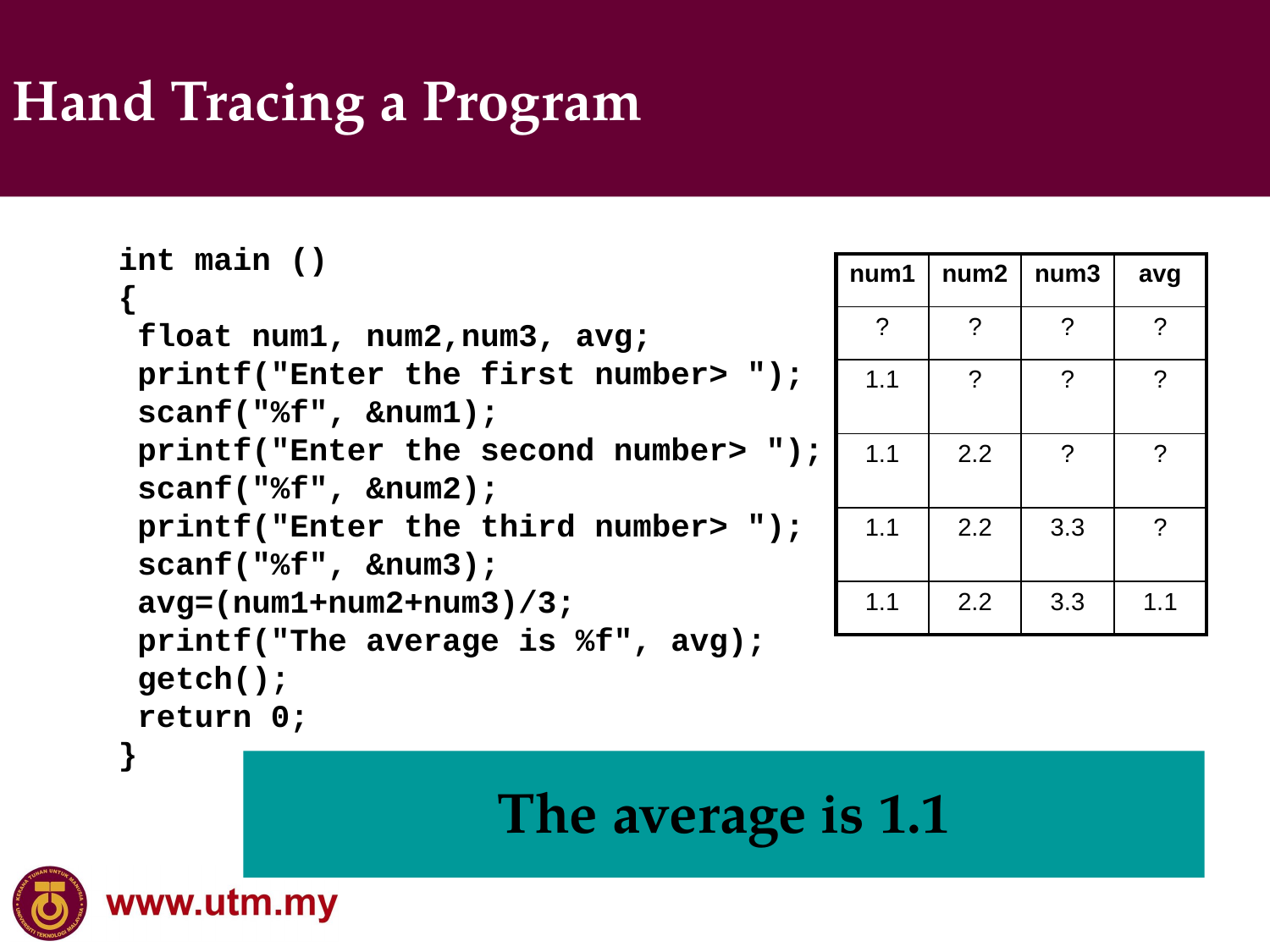

Hand Tracing a Program
int main ()
{
 float num1, num2,num3, avg;
 printf("Enter the first number> ");
 scanf("%f", &num1);
 printf("Enter the second number> ");
 scanf("%f", &num2);
 printf("Enter the third number> ");
 scanf("%f", &num3);
 avg=(num1+num2+num3)/3;
 printf("The average is %f", avg);
 getch();
 return 0;
}
| num1 | num2 | num3 | avg |
| --- | --- | --- | --- |
| ? | ? | ? | ? |
| 1.1 | ? | ? | ? |
| 1.1 | 2.2 | ? | ? |
| 1.1 | 2.2 | 3.3 | ? |
| 1.1 | 2.2 | 3.3 | 1.1 |
The average is 1.1